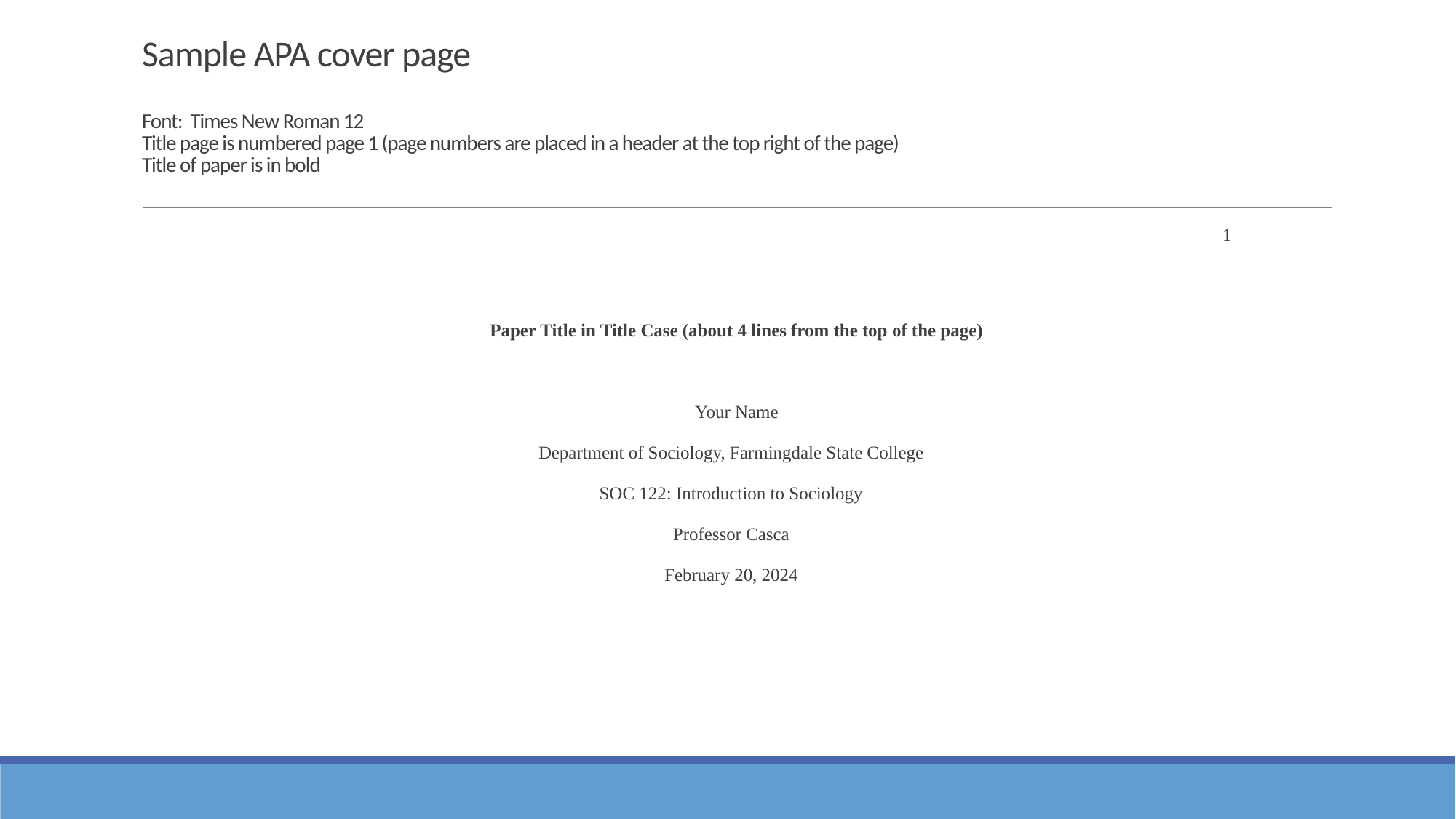

# Sample APA cover page Font:  Times New Roman 12 Title page is numbered page 1 (page numbers are placed in a header at the top right of the page) Title of paper is in bold
										1

Paper Title in Title Case (about 4 lines from the top of the page)

Your Name
Department of Sociology, Farmingdale State College
SOC 122: Introduction to Sociology
Professor Casca
February 20, 2024